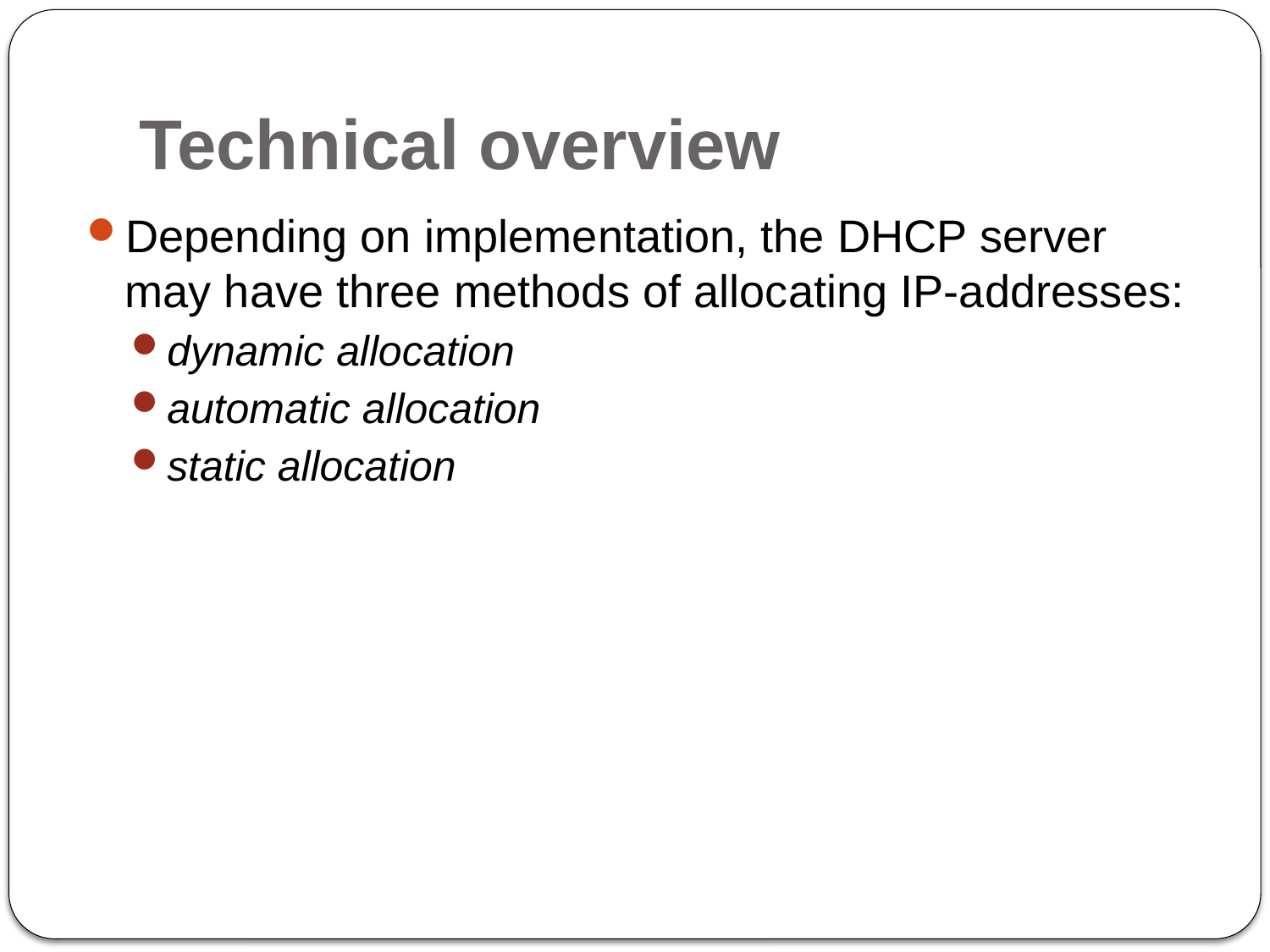

# Technical overview
Depending on implementation, the DHCP server may have three methods of allocating IP-addresses:
dynamic allocation
automatic allocation
static allocation